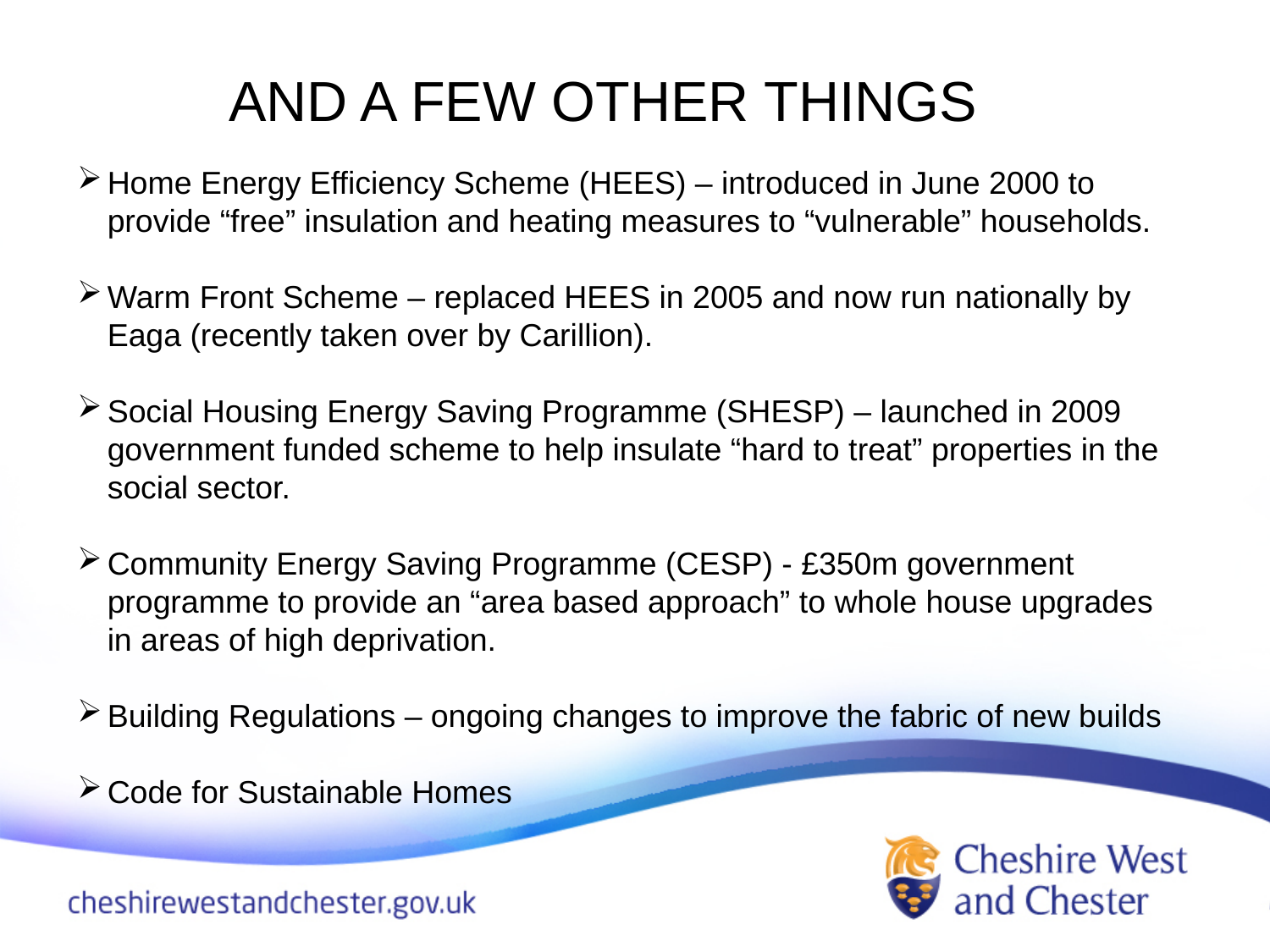

# AND A FEW OTHER THINGS
Home Energy Efficiency Scheme (HEES) – introduced in June 2000 to provide “free” insulation and heating measures to “vulnerable” households.

Warm Front Scheme – replaced HEES in 2005 and now run nationally by Eaga (recently taken over by Carillion).

Social Housing Energy Saving Programme (SHESP) – launched in 2009 government funded scheme to help insulate “hard to treat” properties in the social sector.

Community Energy Saving Programme (CESP) - £350m government programme to provide an “area based approach” to whole house upgrades in areas of high deprivation.

Building Regulations – ongoing changes to improve the fabric of new builds

Code for Sustainable Homes